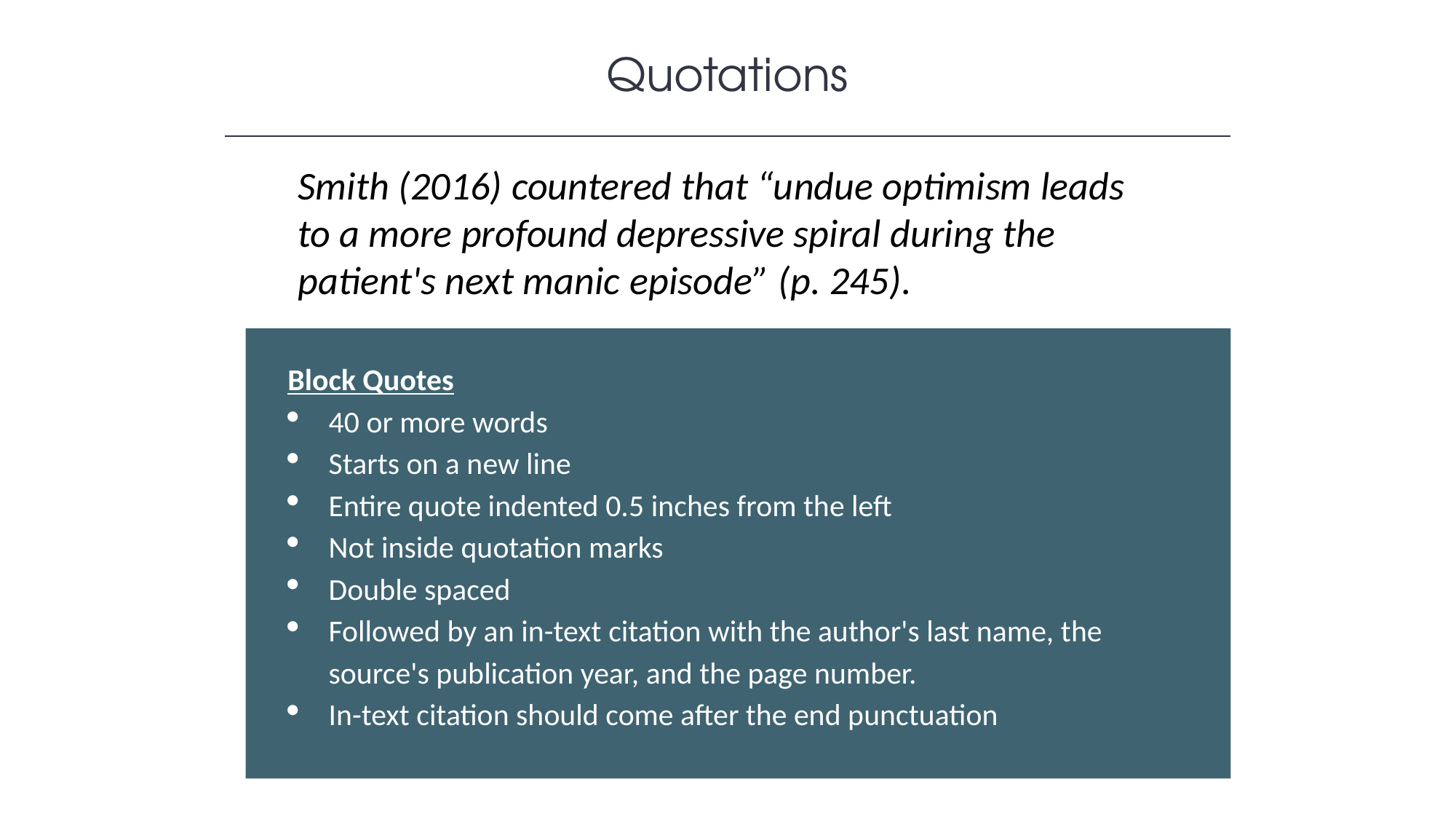

Quotations
HAWKES LEARNING
Smith (2016) countered that “undue optimism leads to a more profound depressive spiral during the patient's next manic episode” (p. 245).

Block Quotes
40 or more words
Starts on a new line
Entire quote indented 0.5 inches from the left
Not inside quotation marks
Double spaced
Followed by an in-text citation with the author's last name, the source's publication year, and the page number.
In-text citation should come after the end punctuation